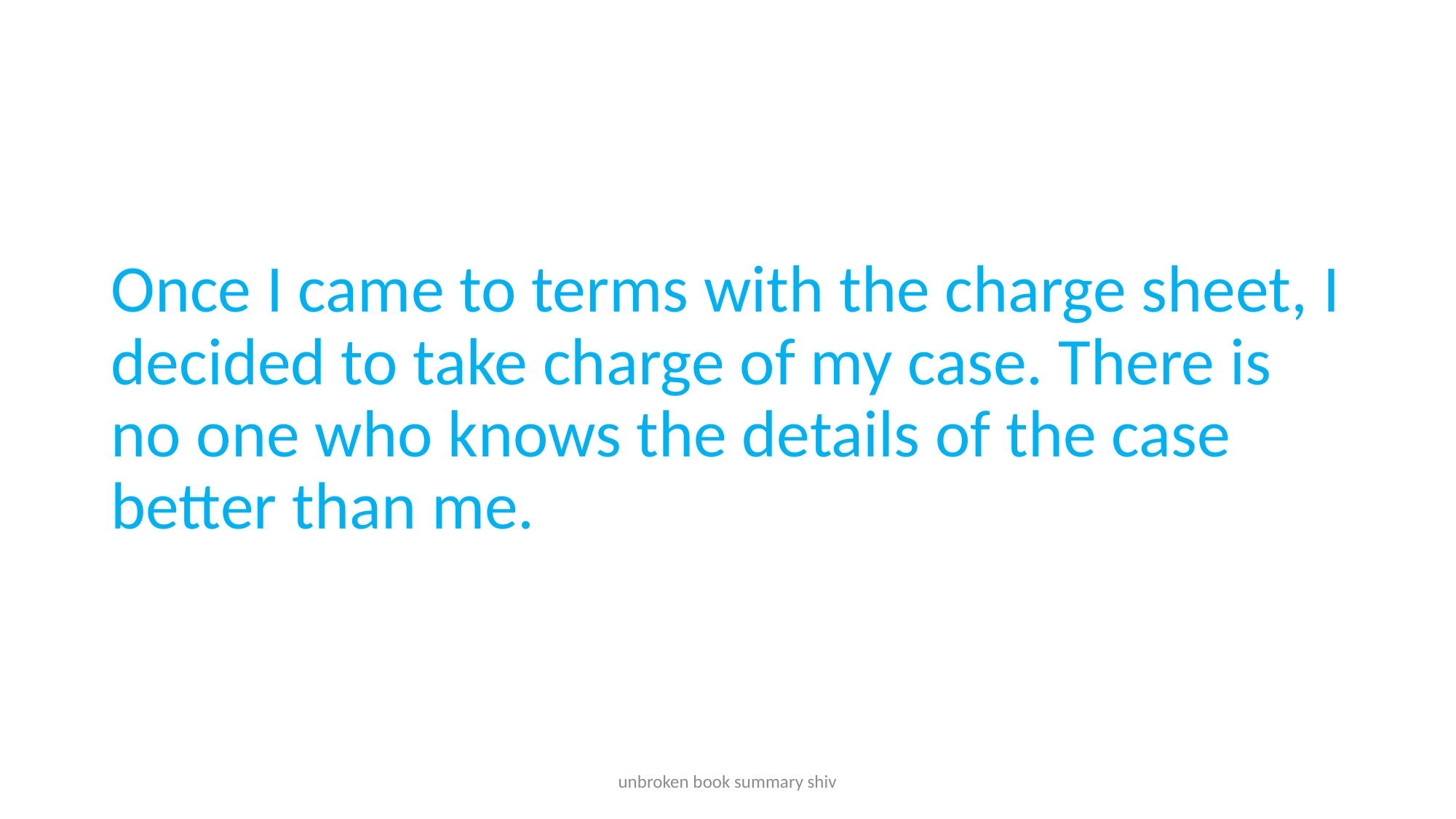

# Once I came to terms with the charge sheet, I decided to take charge of my case. There is no one who knows the details of the case better than me.
unbroken book summary shiv